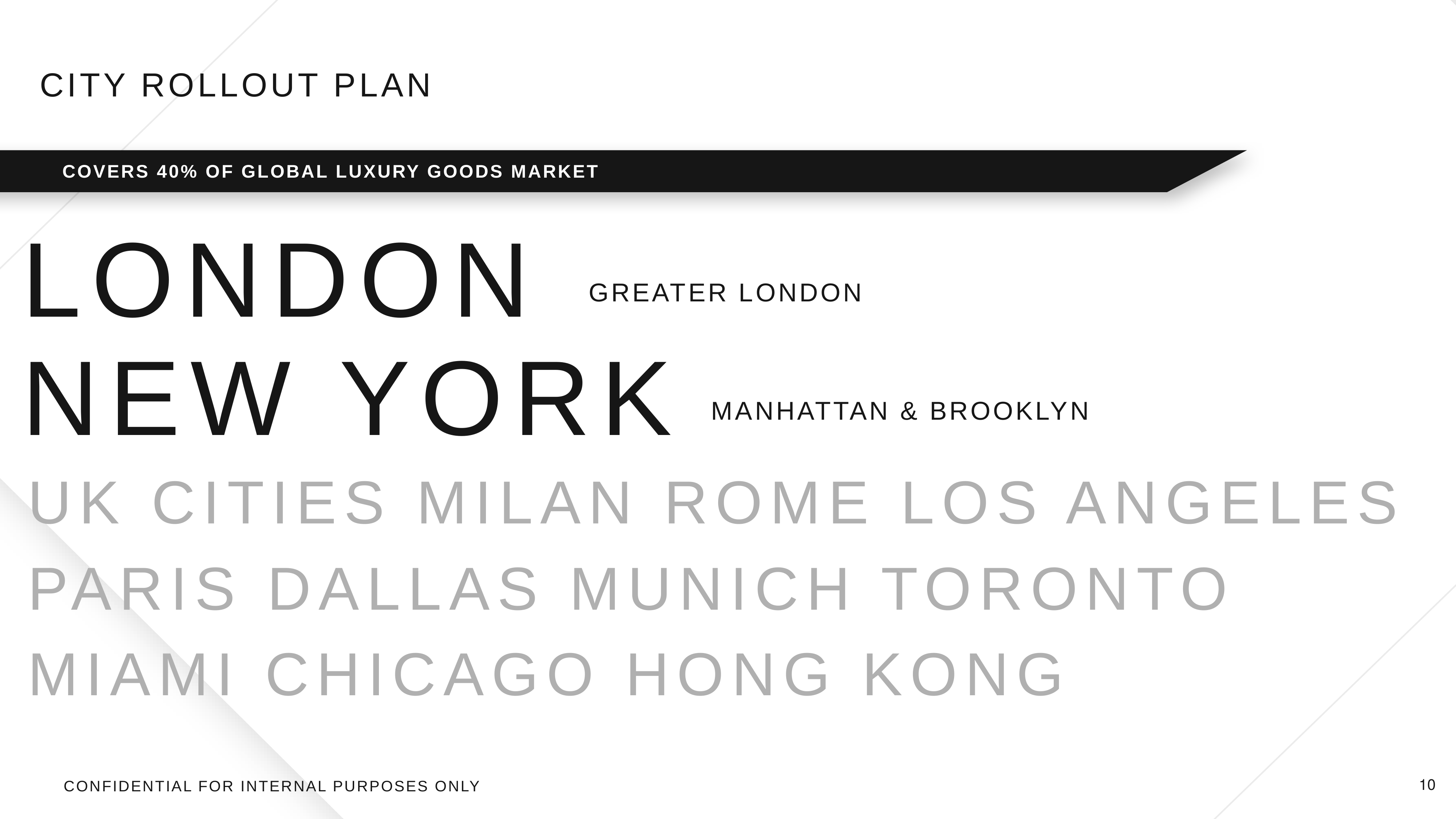

CITY ROLLOUT PLAN

COVERS 40% OF GLOBAL LUXURY GOODS MARKET
LONDON

GREATER LONDON
NEW YORK
MANHATTAN & BROOKLYN
UK CITIES MILAN ROME LOS ANGELES
PARIS DALLAS MUNICH TORONTO
MIAMI CHICAGO HONG KONG
10
CONFIDENTIAL FOR INTERNAL PURPOSES ONLY